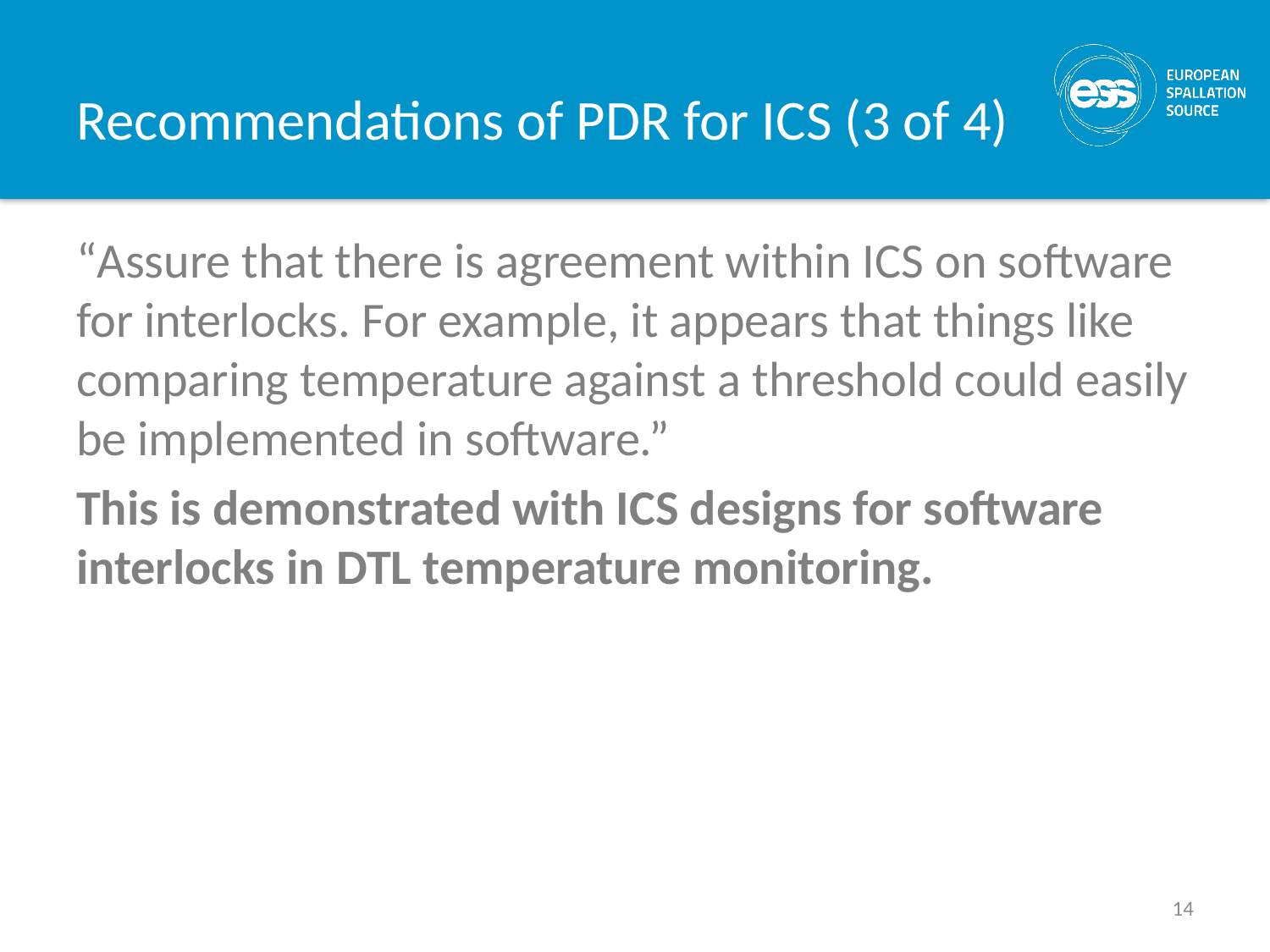

# Recommendations of PDR for ICS (3 of 4)
“Assure that there is agreement within ICS on software for interlocks. For example, it appears that things like comparing temperature against a threshold could easily be implemented in software.”
This is demonstrated with ICS designs for software interlocks in DTL temperature monitoring.

14